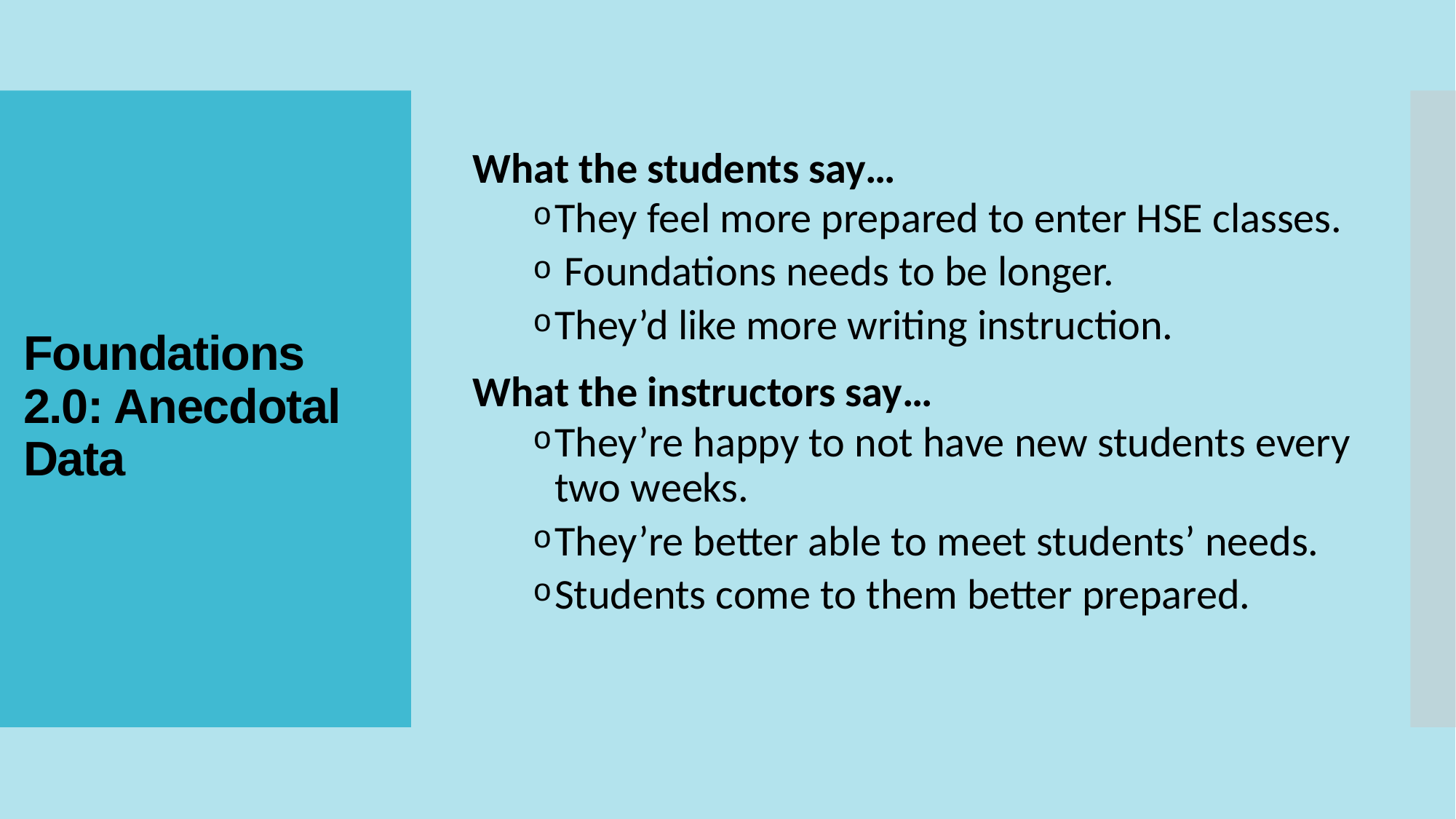

What the students say…
They feel more prepared to enter HSE classes.
 Foundations needs to be longer.
They’d like more writing instruction.
What the instructors say…
They’re happy to not have new students every two weeks.
They’re better able to meet students’ needs.
Students come to them better prepared.

# Foundations 2.0: Anecdotal Data